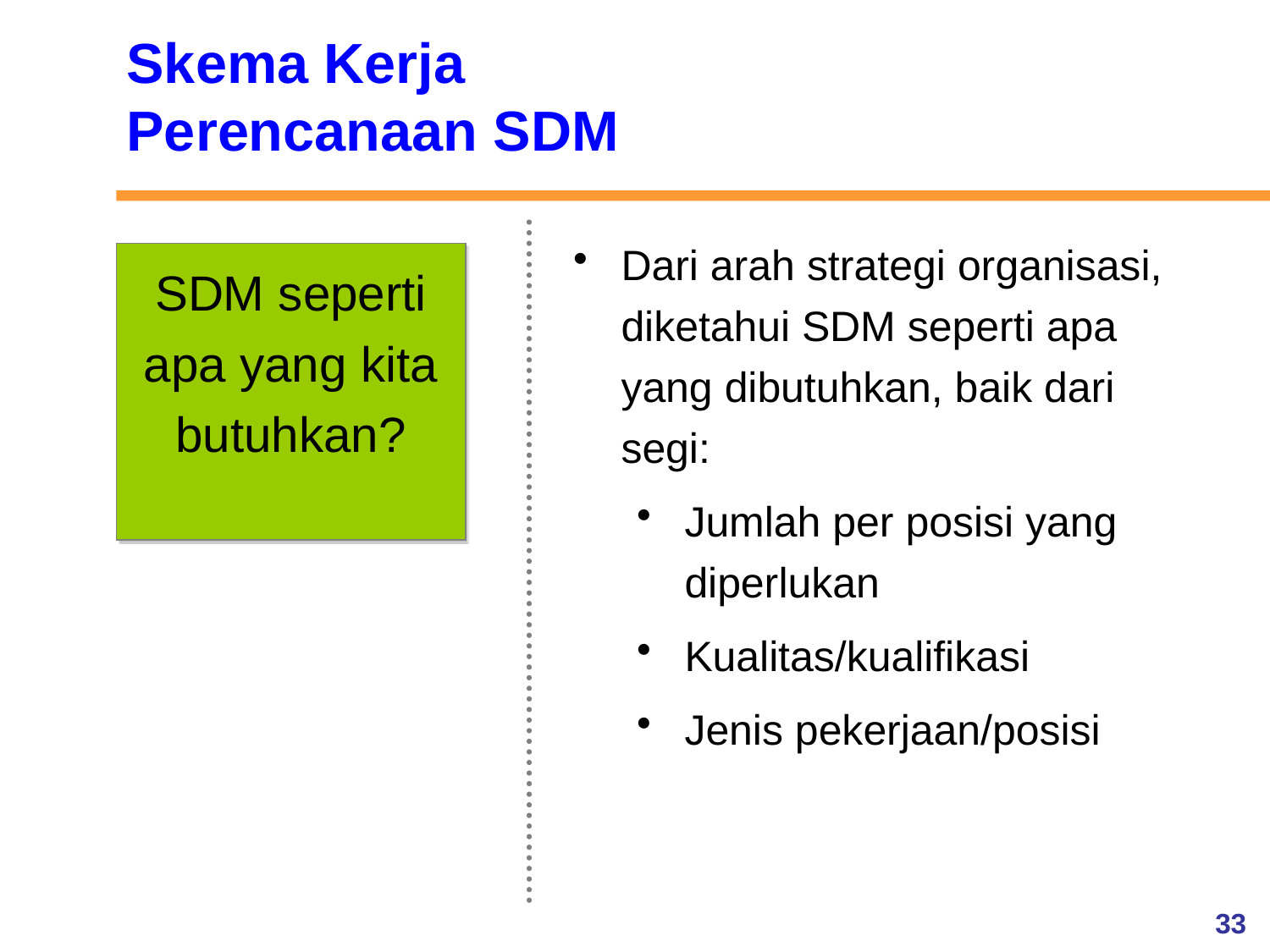

Skema Kerja
Perencanaan SDM

Dari arah strategi organisasi, diketahui SDM seperti apa yang dibutuhkan, baik dari segi:
Jumlah per posisi yang diperlukan
Kualitas/kualifikasi
Jenis pekerjaan/posisi
SDM seperti apa yang kita butuhkan?